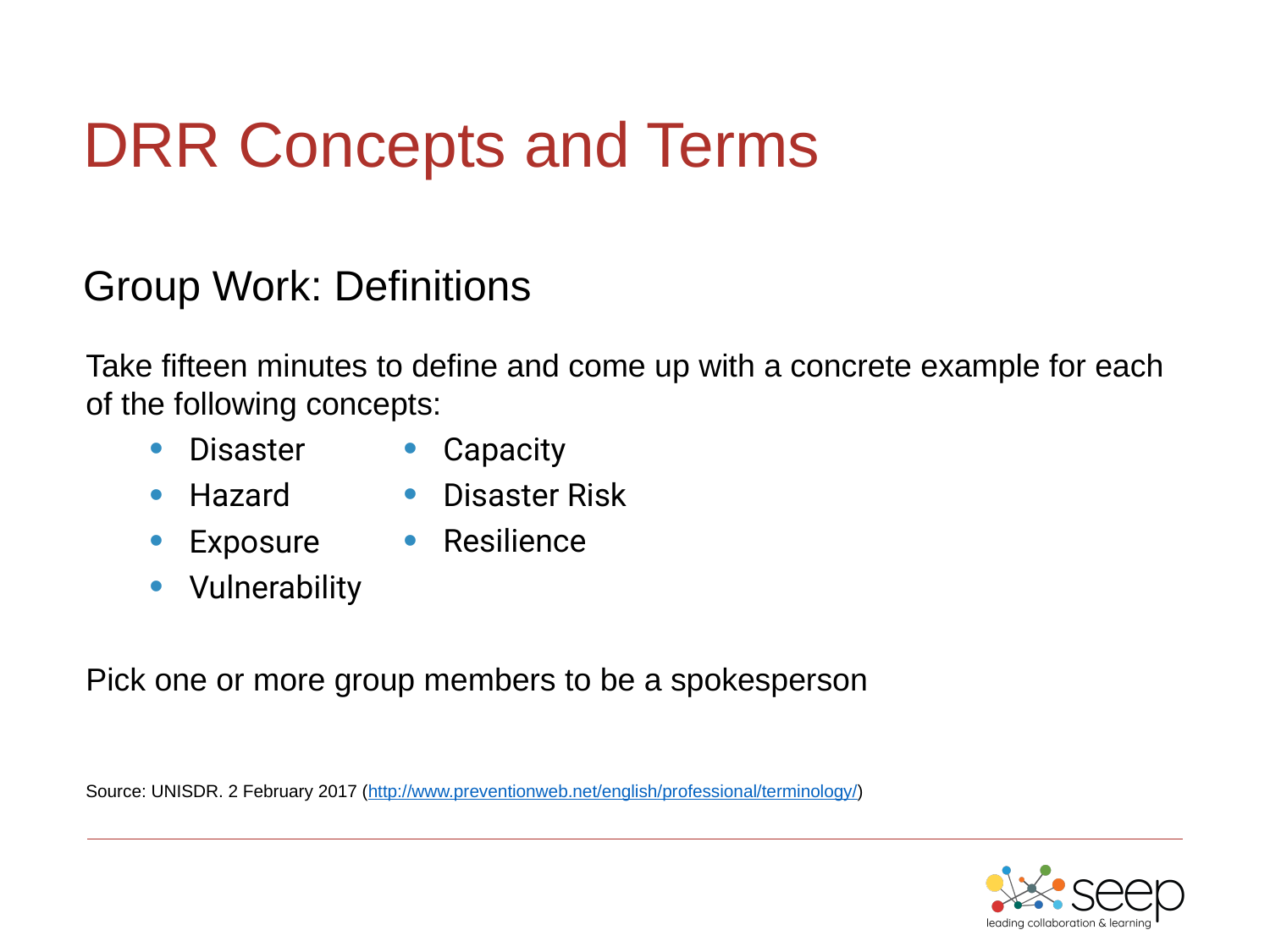

DRR Concepts and Terms
Group Work: Definitions
Take fifteen minutes to define and come up with a concrete example for each of the following concepts:
Disaster
Hazard
Exposure
Vulnerability

Pick one or more group members to be a spokesperson
Capacity
Disaster Risk
Resilience
Source: UNISDR. 2 February 2017 (http://www.preventionweb.net/english/professional/terminology/)